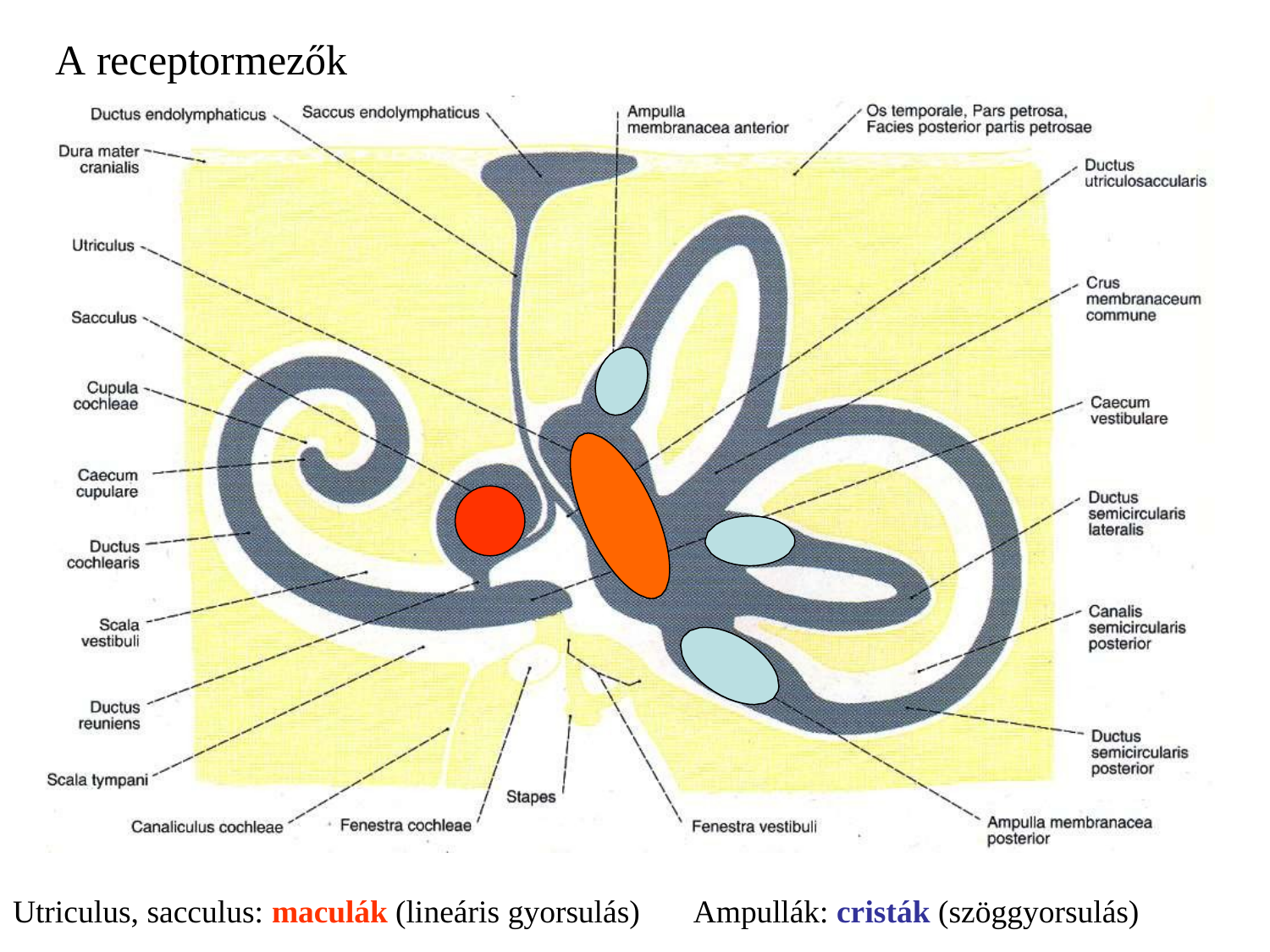

# A receptormezők

Utriculus, sacculus: maculák (lineáris gyorsulás)
Ampullák: cristák (szöggyorsulás)